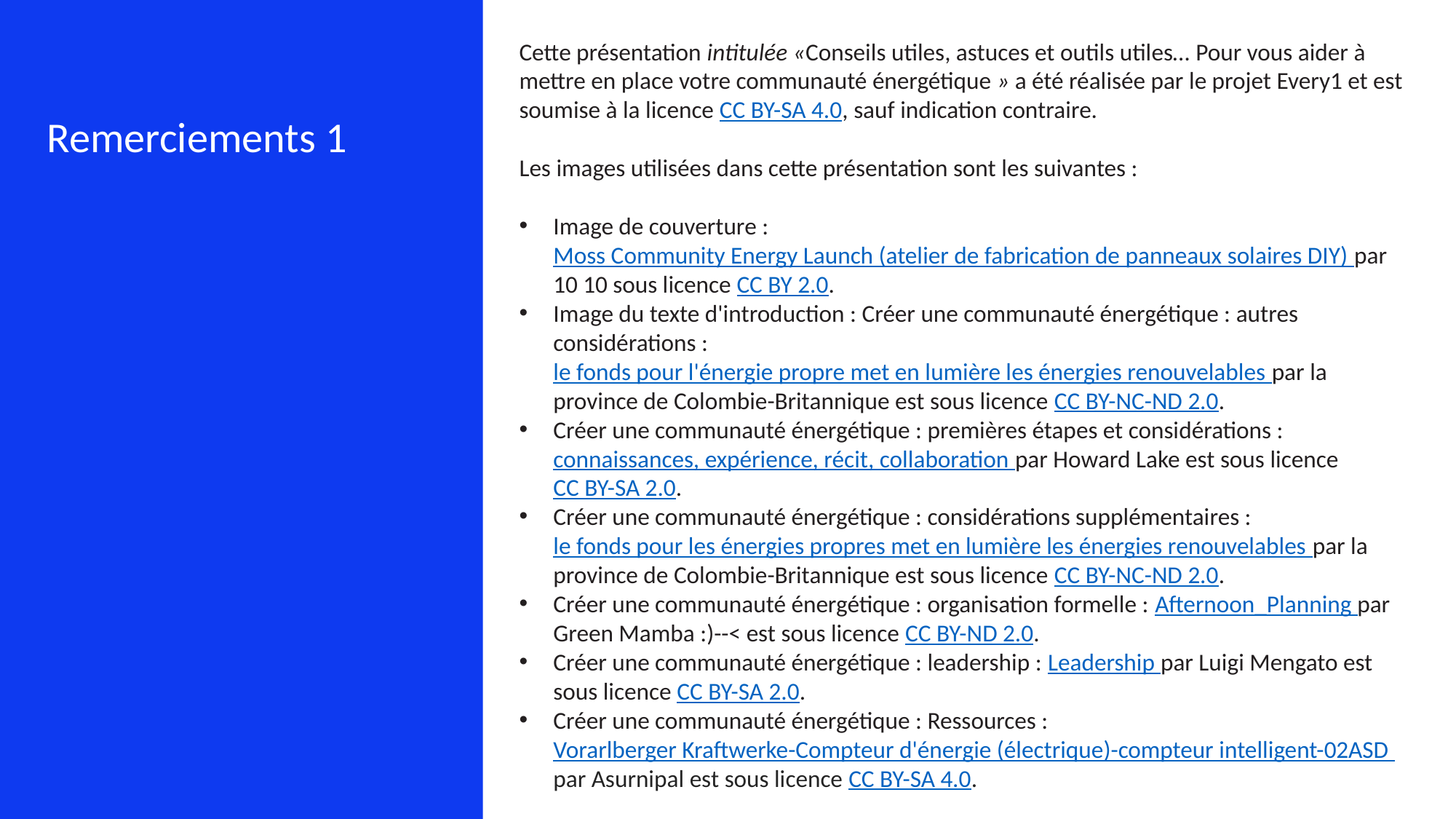

Cette présentation intitulée «Conseils utiles, astuces et outils utiles… Pour vous aider à mettre en place votre communauté énergétique » a été réalisée par le projet Every1 et est soumise à la licence CC BY-SA 4.0, sauf indication contraire.

Les images utilisées dans cette présentation sont les suivantes :

Image de couverture : Moss Community Energy Launch (atelier de fabrication de panneaux solaires DIY) par 10 10 sous licence CC BY 2.0.
Image du texte d'introduction : Créer une communauté énergétique : autres considérations : le fonds pour l'énergie propre met en lumière les énergies renouvelables par la province de Colombie-Britannique est sous licence CC BY-NC-ND 2.0.
Créer une communauté énergétique : premières étapes et considérations : connaissances, expérience, récit, collaboration par Howard Lake est sous licence CC BY-SA 2.0.
Créer une communauté énergétique : considérations supplémentaires : le fonds pour les énergies propres met en lumière les énergies renouvelables par la province de Colombie-Britannique est sous licence CC BY-NC-ND 2.0.
Créer une communauté énergétique : organisation formelle : Afternoon_Planning par Green Mamba :)--< est sous licence CC BY-ND 2.0.
Créer une communauté énergétique : leadership : Leadership par Luigi Mengato est sous licence CC BY-SA 2.0.
Créer une communauté énergétique : Ressources : Vorarlberger Kraftwerke-Compteur d'énergie (électrique)-compteur intelligent-02ASD par Asurnipal est sous licence CC BY-SA 4.0.

Remerciements 1